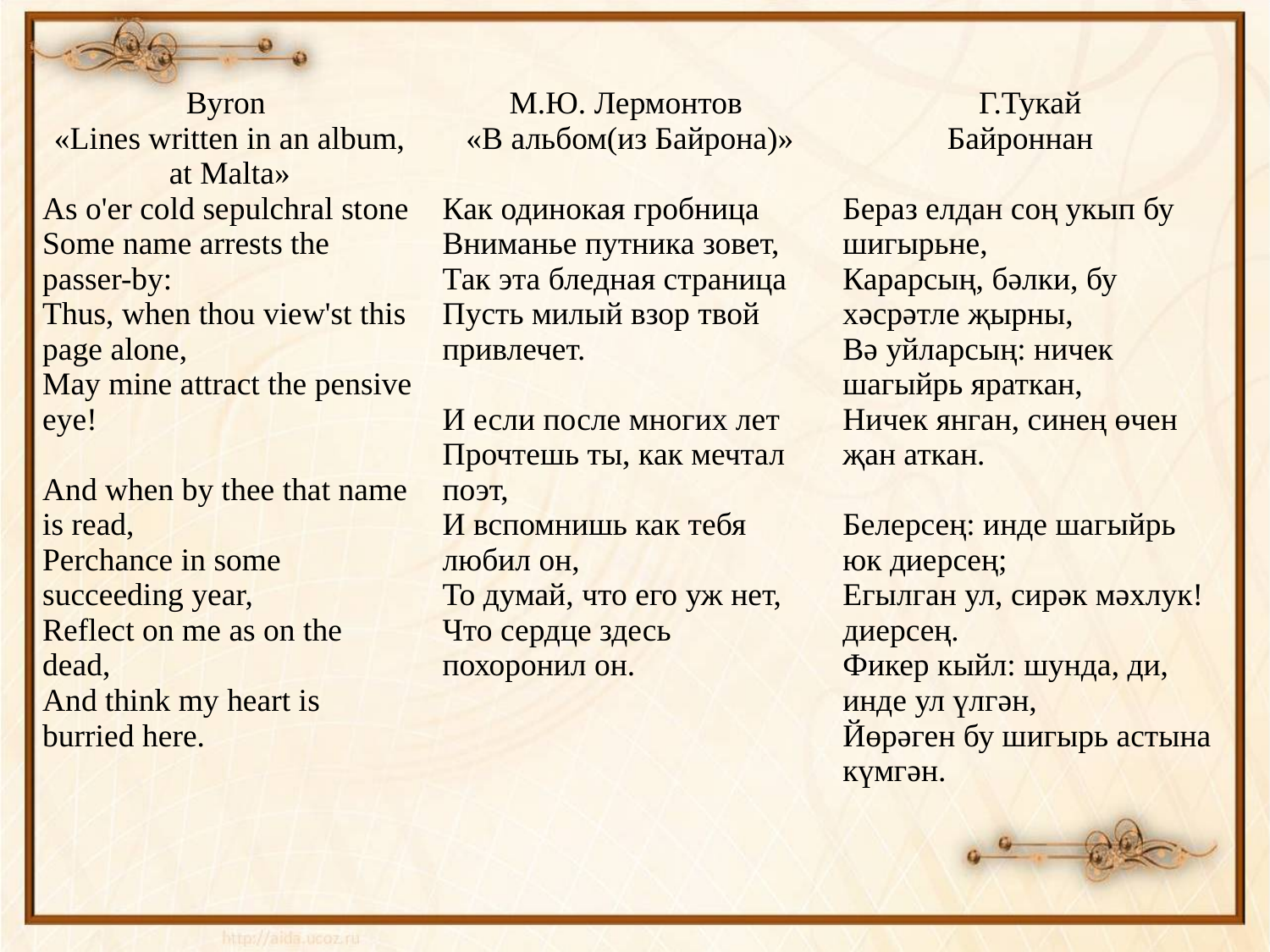

#
| Byron «Lines written in an album, at Malta» As o'er cold sepulchral stone Some name arrests the passer-by: Thus, when thou view'st this page alone, May mine attract the pensive eye! And when by thee that name is read, Perchance in some succeeding year, Reflect on me as on the dead, And think my heart is burried here. | М.Ю. Лермонтов «В альбом(из Байрона)» Как одинокая гробница Вниманье путника зовет, Так эта бледная страница Пусть милый взор твой привлечет. И если после многих лет Прочтешь ты, как мечтал поэт, И вспомнишь как тебя любил он, То думай, что его уж нет, Что сердце здесь похоронил он. | Г.Тукай Байроннан Бераз елдан соң укып бу шигырьне, Карарсың, бәлки, бу хәсрәтле җырны, Вә уйларсың: ничек шагыйрь яраткан, Ничек янган, синең өчен җан аткан. Белерсең: инде шагыйрь юк диерсең; Егылган ул, сирәк мәхлук! диерсең. Фикер кыйл: шунда, ди, инде ул үлгән, Йөрәген бу шигырь астына күмгән. |
| --- | --- | --- |